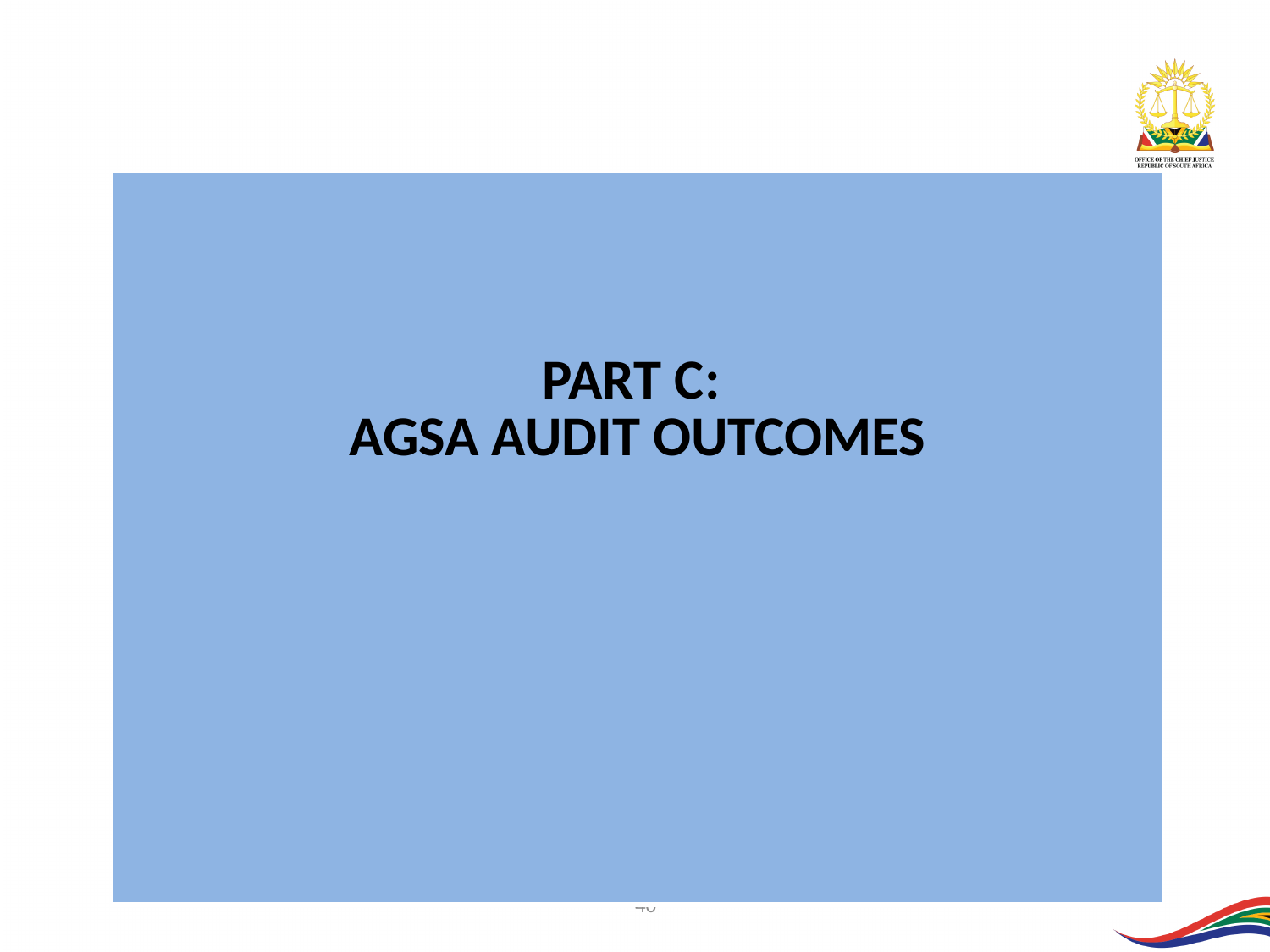

| PART C: AGSA AUDIT OUTCOMES |
| --- |
40